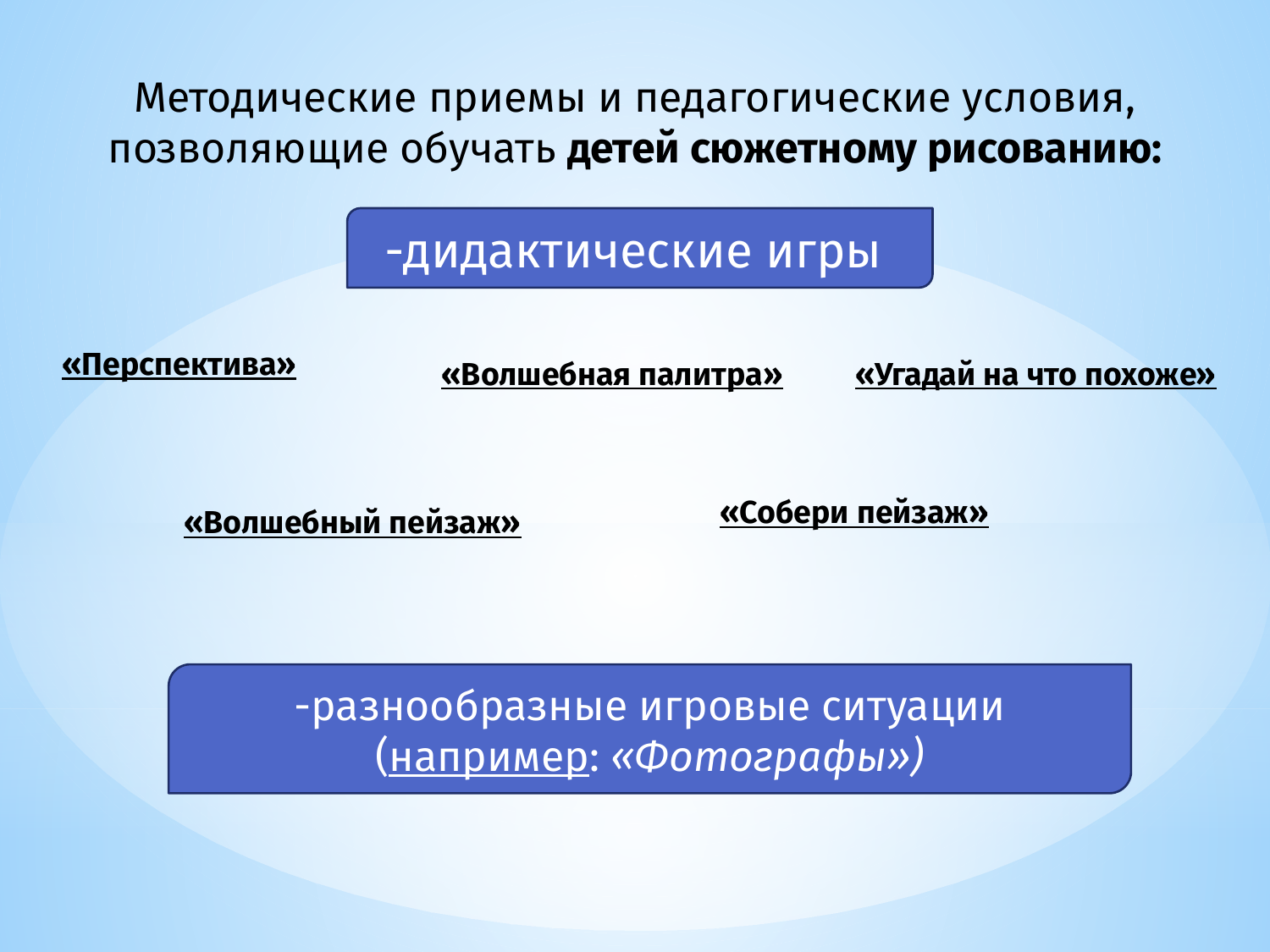

Методические приемы и педагогические условия, позволяющие обучать детей сюжетному рисованию:
-дидактические игры
«Перспектива»

«Волшебная палитра»
«Угадай на что похоже»
«Собери пейзаж»
«Волшебный пейзаж»
-разнообразные игровые ситуации (например: «Фотографы»)